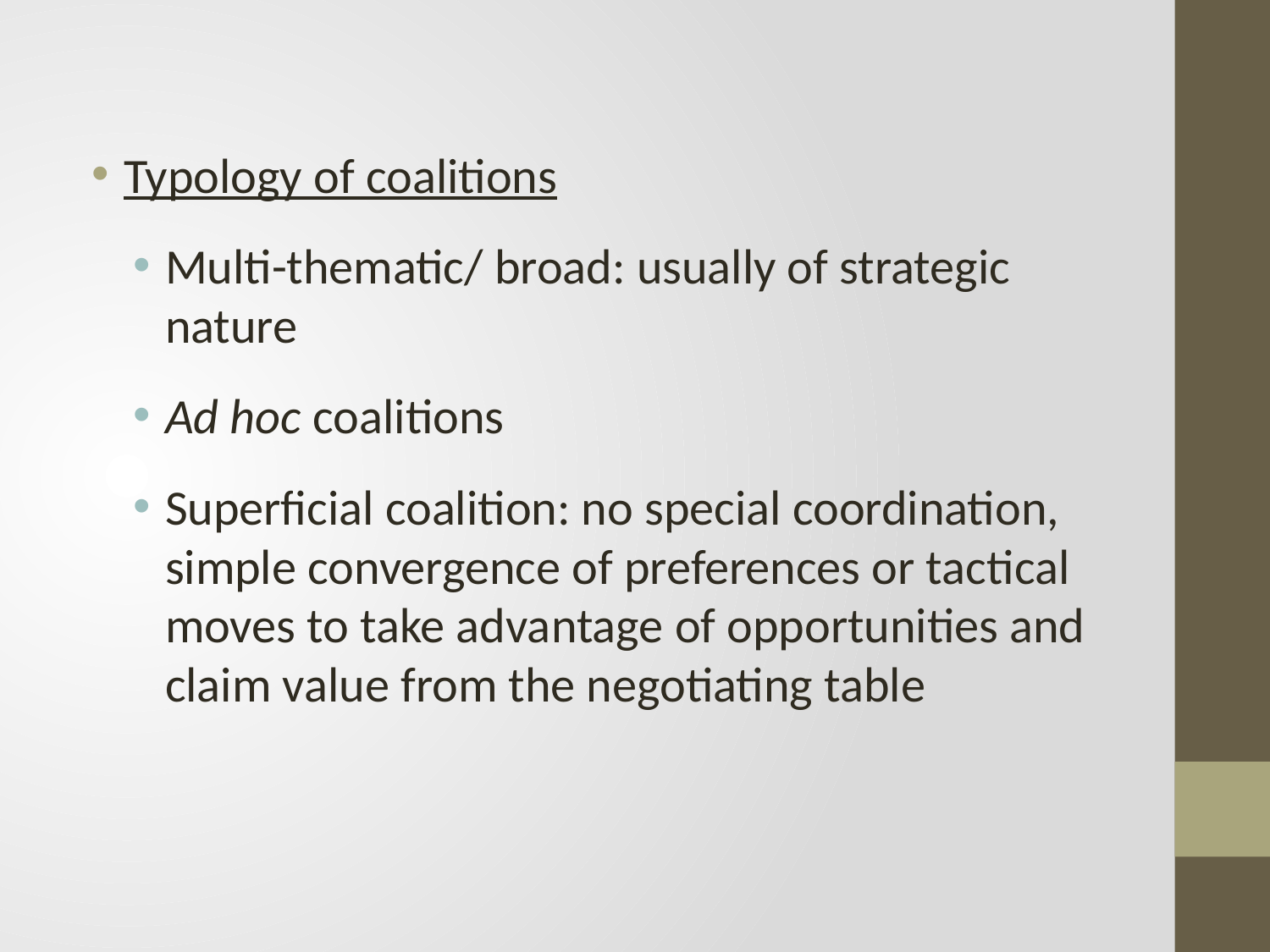

Typology of coalitions
Multi-thematic/ broad: usually of strategic nature
Ad hoc coalitions
Superficial coalition: no special coordination, simple convergence of preferences or tactical moves to take advantage of opportunities and claim value from the negotiating table